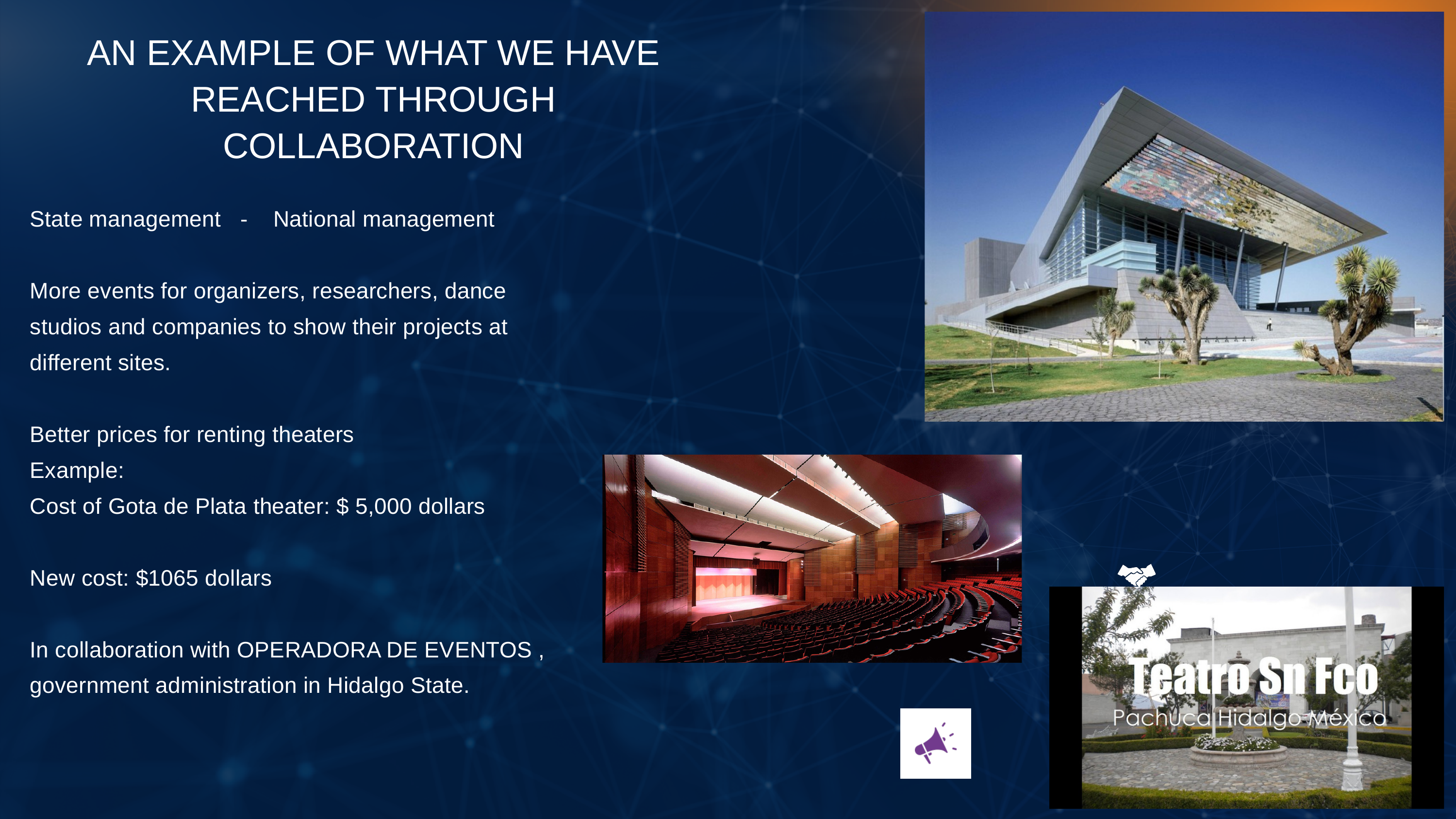

AN EXAMPLE OF WHAT WE HAVE REACHED THROUGH COLLABORATION

State management   -    National management

More events for organizers, researchers, dance studios and companies to show their projects at different sites.

Better prices for renting theaters
Example:
Cost of Gota de Plata theater: $ 5,000 dollars

New cost: $1065 dollars

In collaboration with OPERADORA DE EVENTOS , government administration in Hidalgo State.